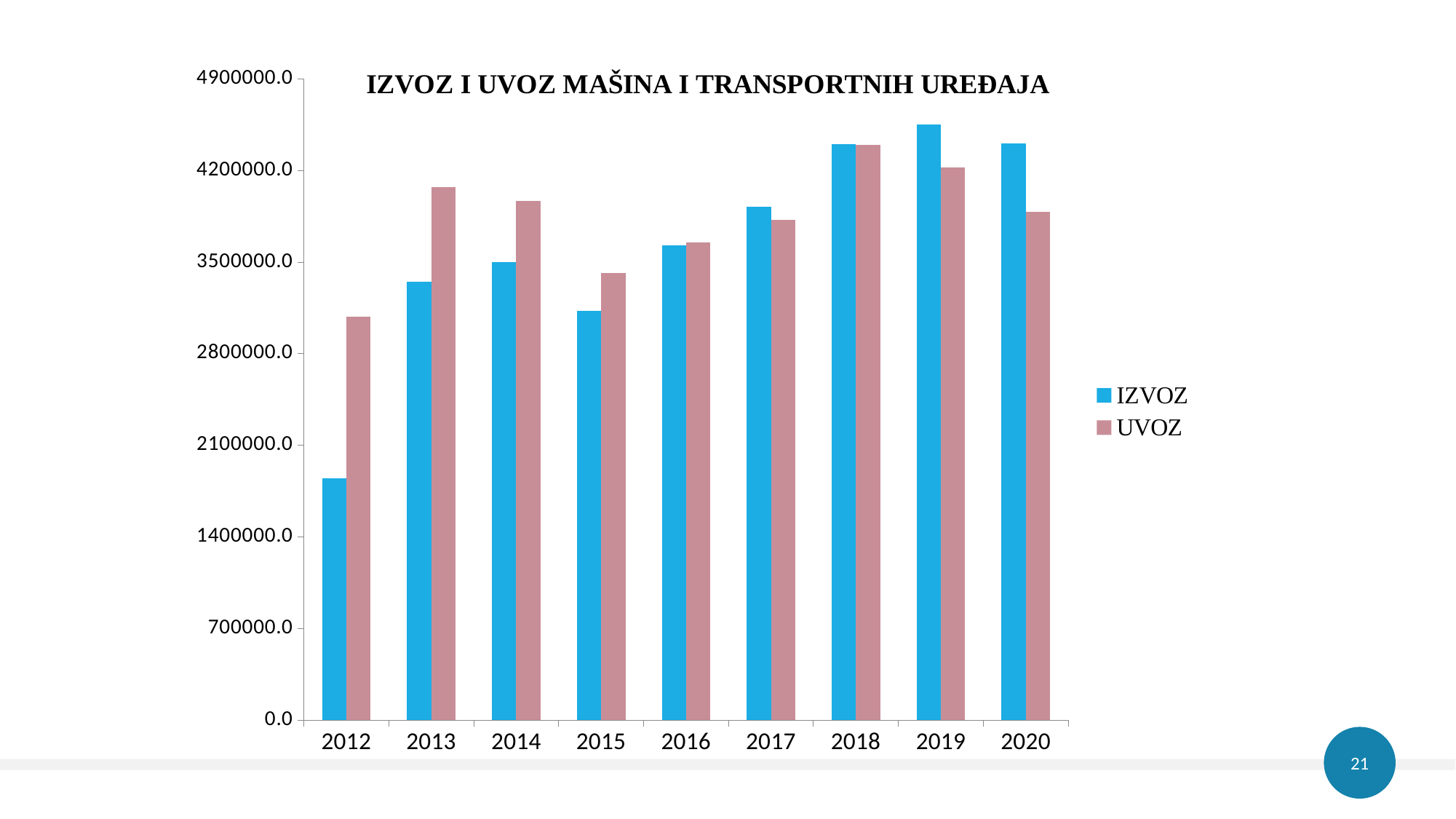

### Chart

| Category | IZVOZ | UVOZ |
|---|---|---|
| 2012 | 1848271.0 | 3084606.5 |
| 2013 | 3351165.9 | 4074597.3 |
| 2014 | 3501007.0 | 3965158.5 |
| 2015 | 3126160.5 | 3414307.5 |
| 2016 | 3626834.4 | 3653270.3 |
| 2017 | 3925332.1 | 3821327.6 |
| 2018 | 4402798.0 | 4396820.4 |
| 2019 | 4549880.7 | 4223529.3 |
| 2020 | 4407194.3 | 3883732.1 |